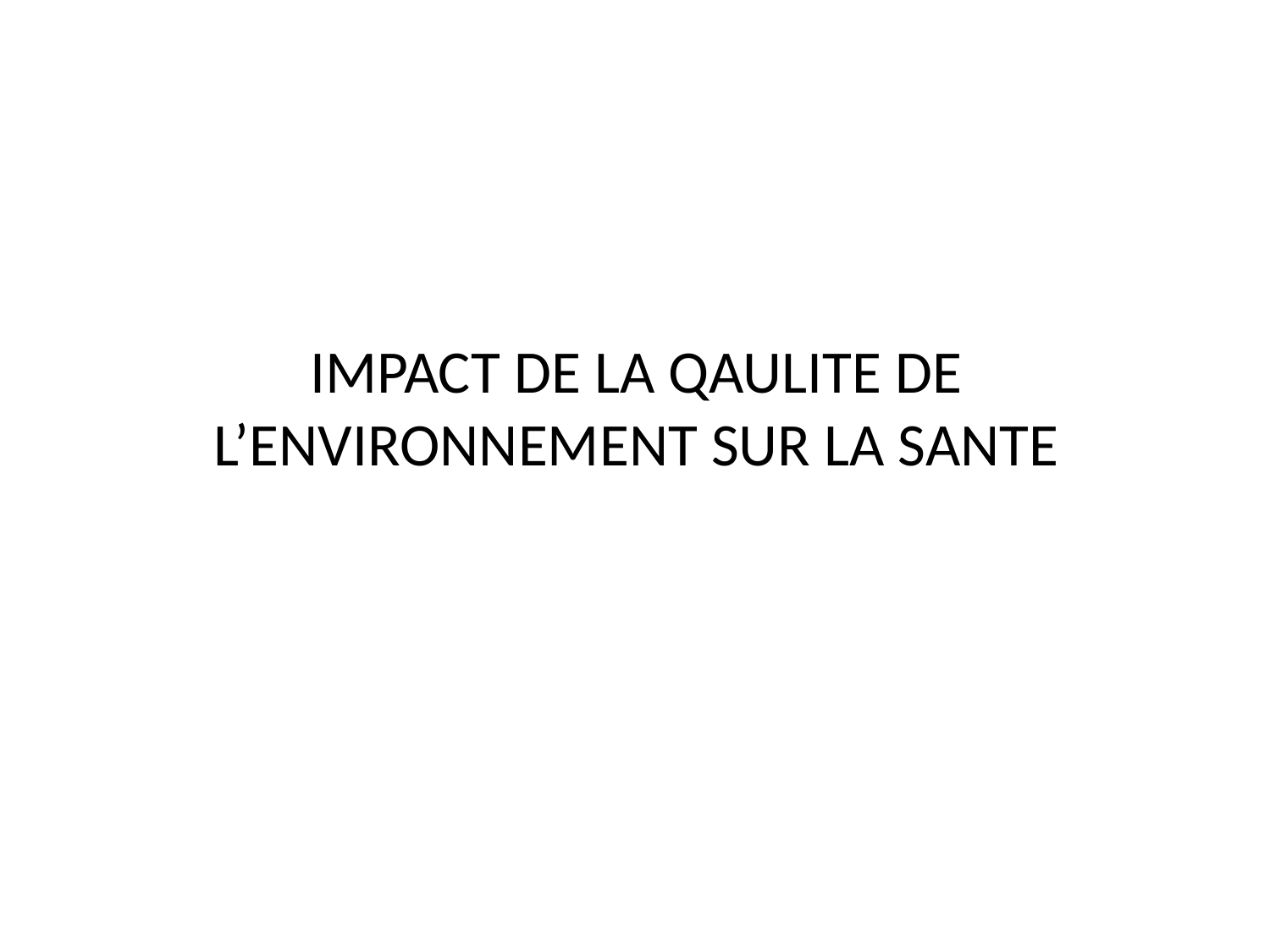

# IMPACT DE LA QAULITE DE L’ENVIRONNEMENT SUR LA SANTE